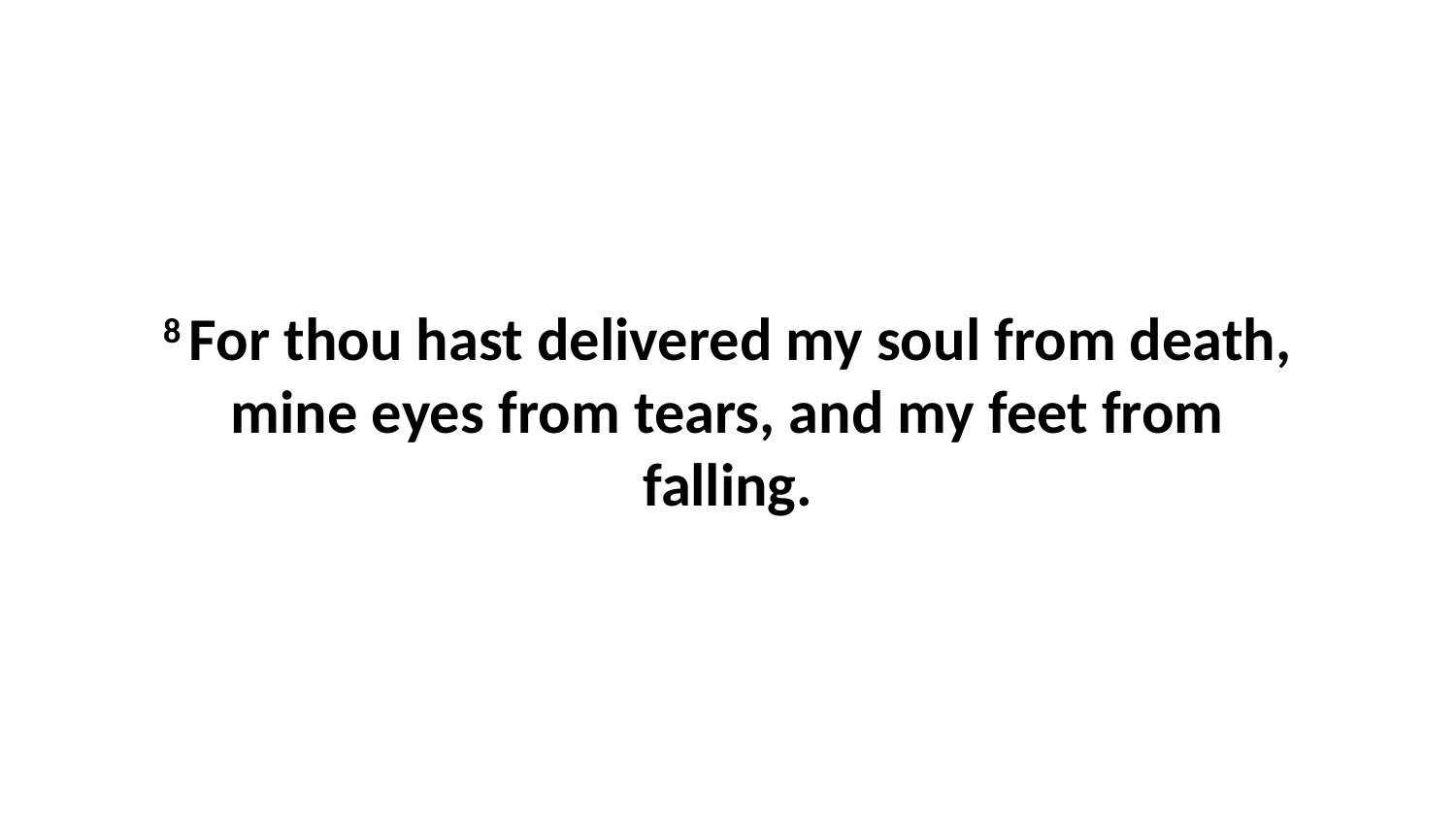

8 For thou hast delivered my soul from death, mine eyes from tears, and my feet from falling.